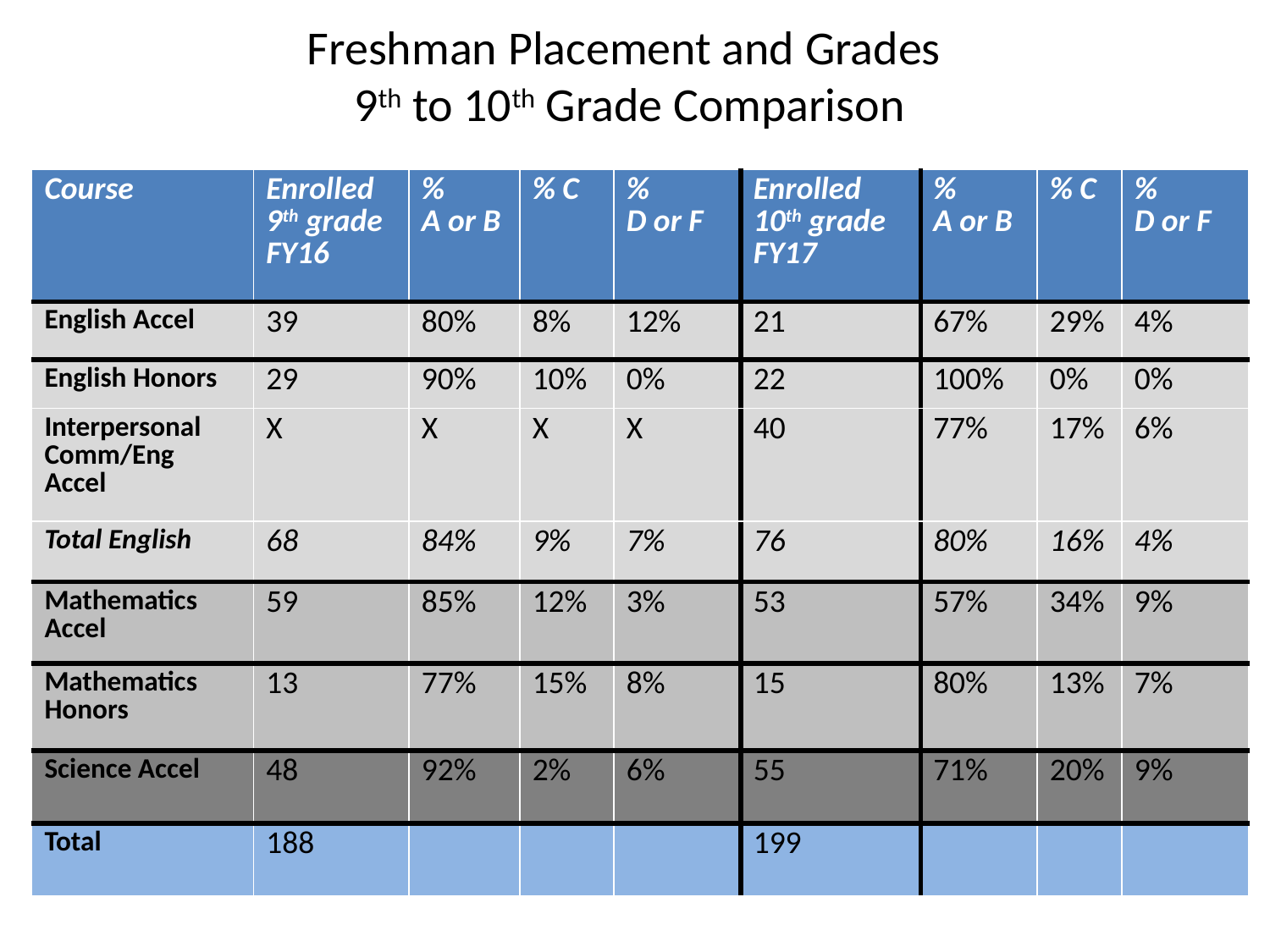

# Freshman Placement and Grades 9th to 10th Grade Comparison
| Course | Enrolled 9th grade FY16 | % A or B | % C | % D or F | Enrolled 10th grade FY17 | % A or B | % C | % D or F |
| --- | --- | --- | --- | --- | --- | --- | --- | --- |
| English Accel | 39 | 80% | 8% | 12% | 21 | 67% | 29% | 4% |
| English Honors | 29 | 90% | 10% | 0% | 22 | 100% | 0% | 0% |
| Interpersonal Comm/Eng Accel | X | X | X | X | 40 | 77% | 17% | 6% |
| Total English | 68 | 84% | 9% | 7% | 76 | 80% | 16% | 4% |
| Mathematics Accel | 59 | 85% | 12% | 3% | 53 | 57% | 34% | 9% |
| Mathematics Honors | 13 | 77% | 15% | 8% | 15 | 80% | 13% | 7% |
| Science Accel | 48 | 92% | 2% | 6% | 55 | 71% | 20% | 9% |
| Total | 188 |  |  |  | 199 |  |  |  |